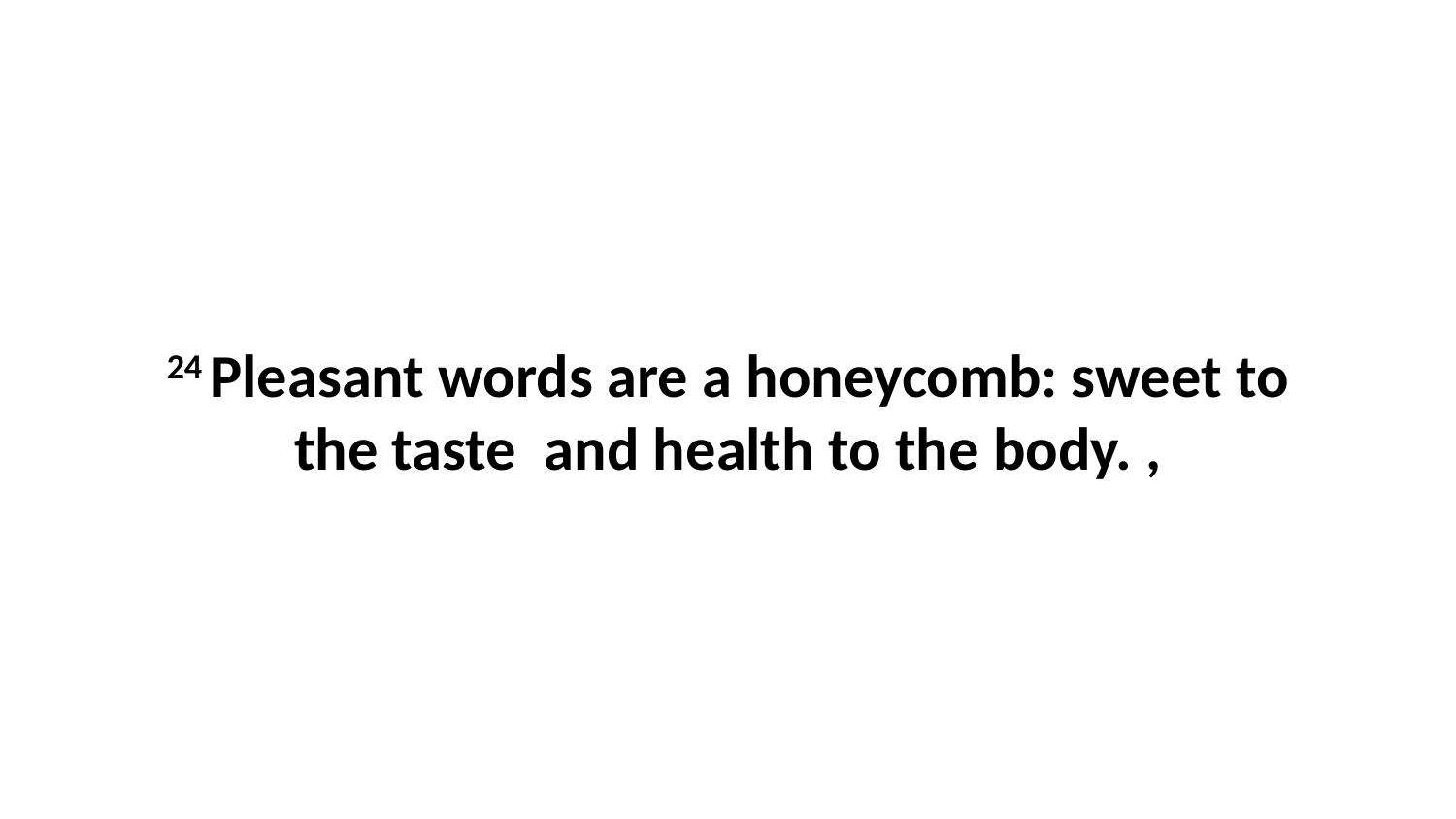

24 Pleasant words are a honeycomb: sweet to the taste  and health to the body. ,